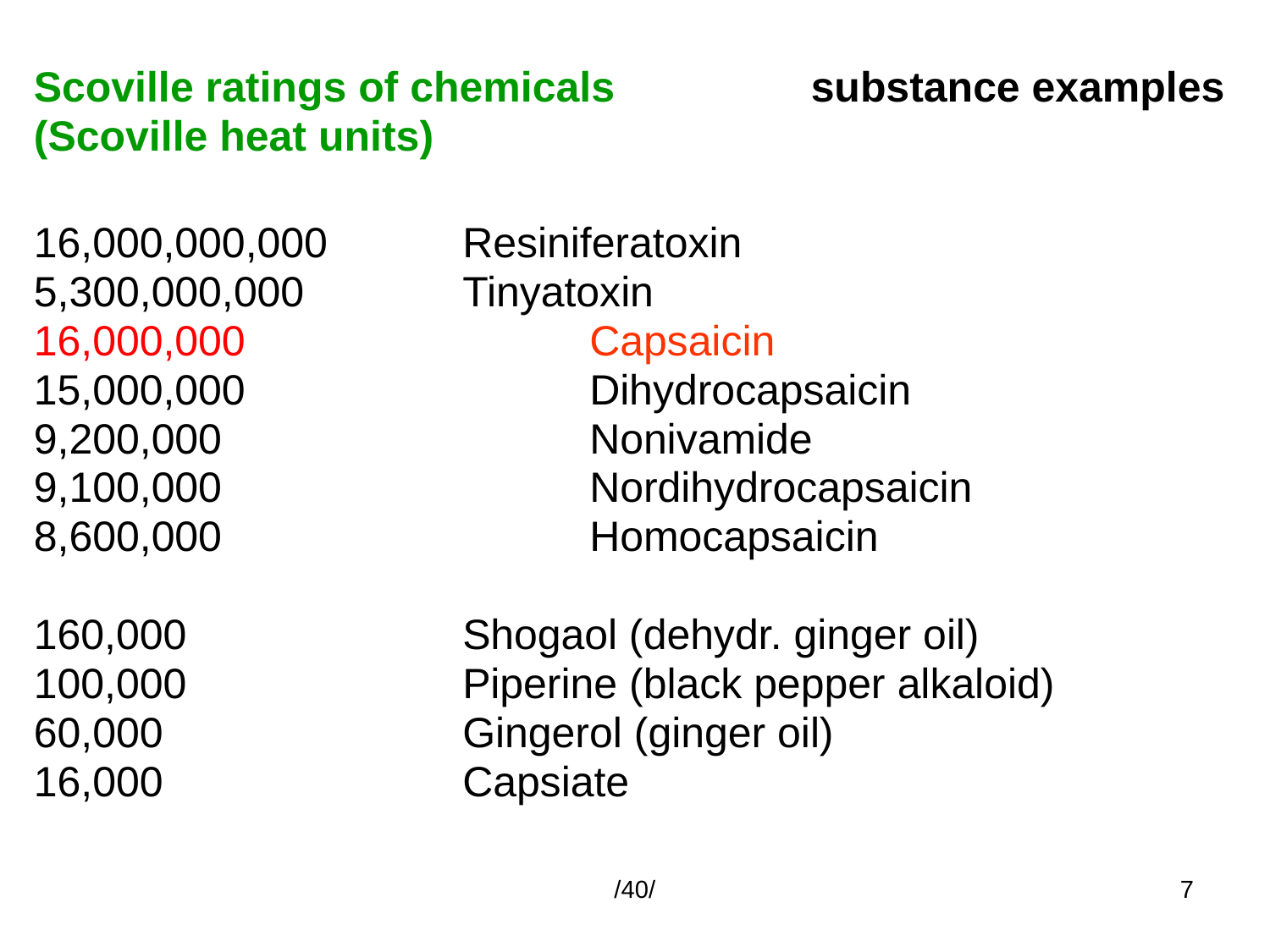

Scoville ratings of chemicals	        substance examples
(Scoville heat units)

16,000,000,000		Resiniferatoxin
5,300,000,000		Tinyatoxin
16,000,000			Capsaicin
15,000,000			Dihydrocapsaicin
9,200,000			Nonivamide
9,100,000			Nordihydrocapsaicin
8,600,000			Homocapsaicin

160,000			Shogaol (dehydr. ginger oil)
100,000			Piperine (black pepper alkaloid)
60,000			Gingerol (ginger oil)
16,000			Capsiate
/40/
7